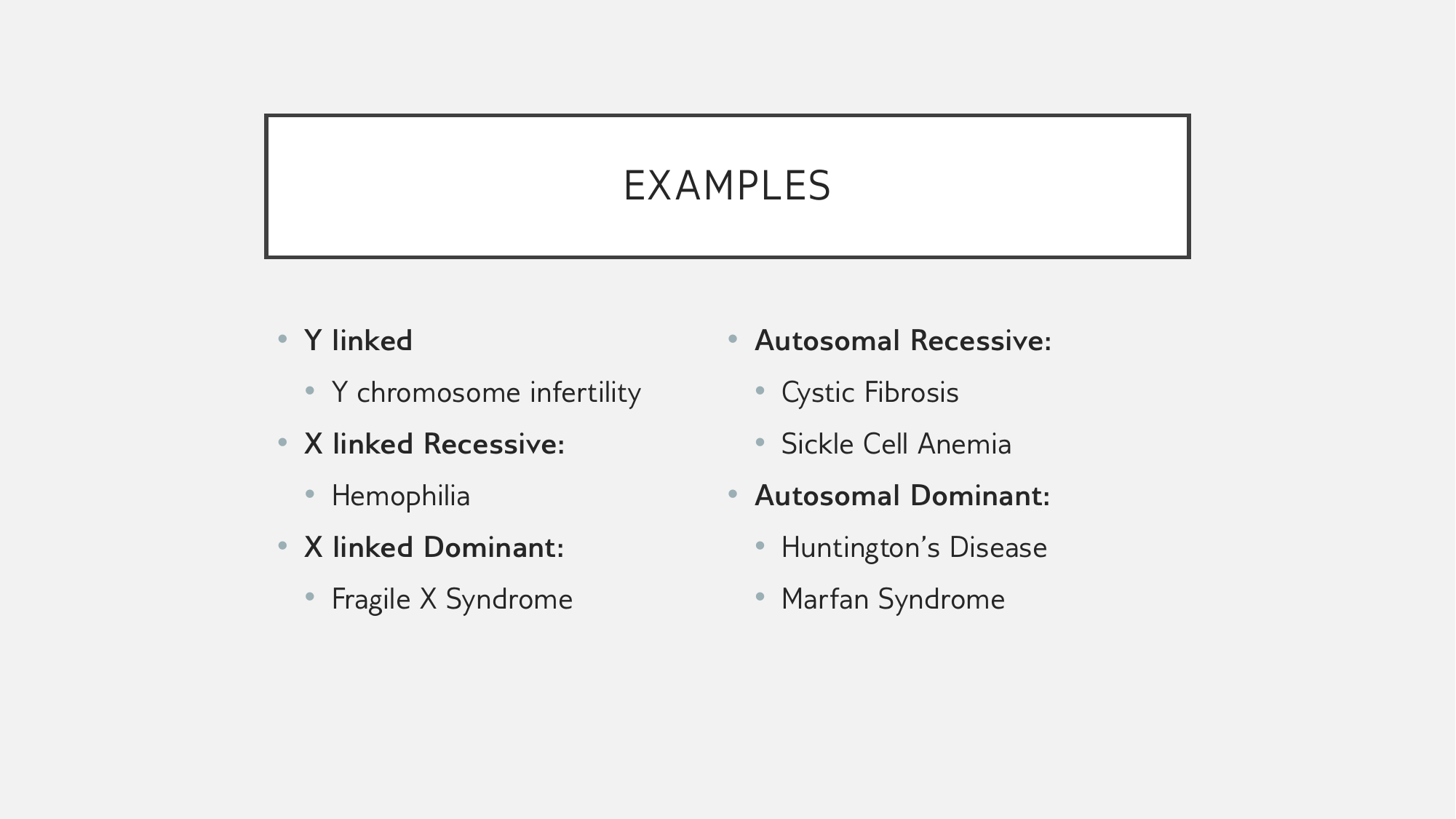

# Examples
Y linked
Y chromosome infertility
X linked Recessive:
Hemophilia
X linked Dominant:
Fragile X Syndrome

Autosomal Recessive:
Cystic Fibrosis
Sickle Cell Anemia
Autosomal Dominant:
Huntington’s Disease
Marfan Syndrome